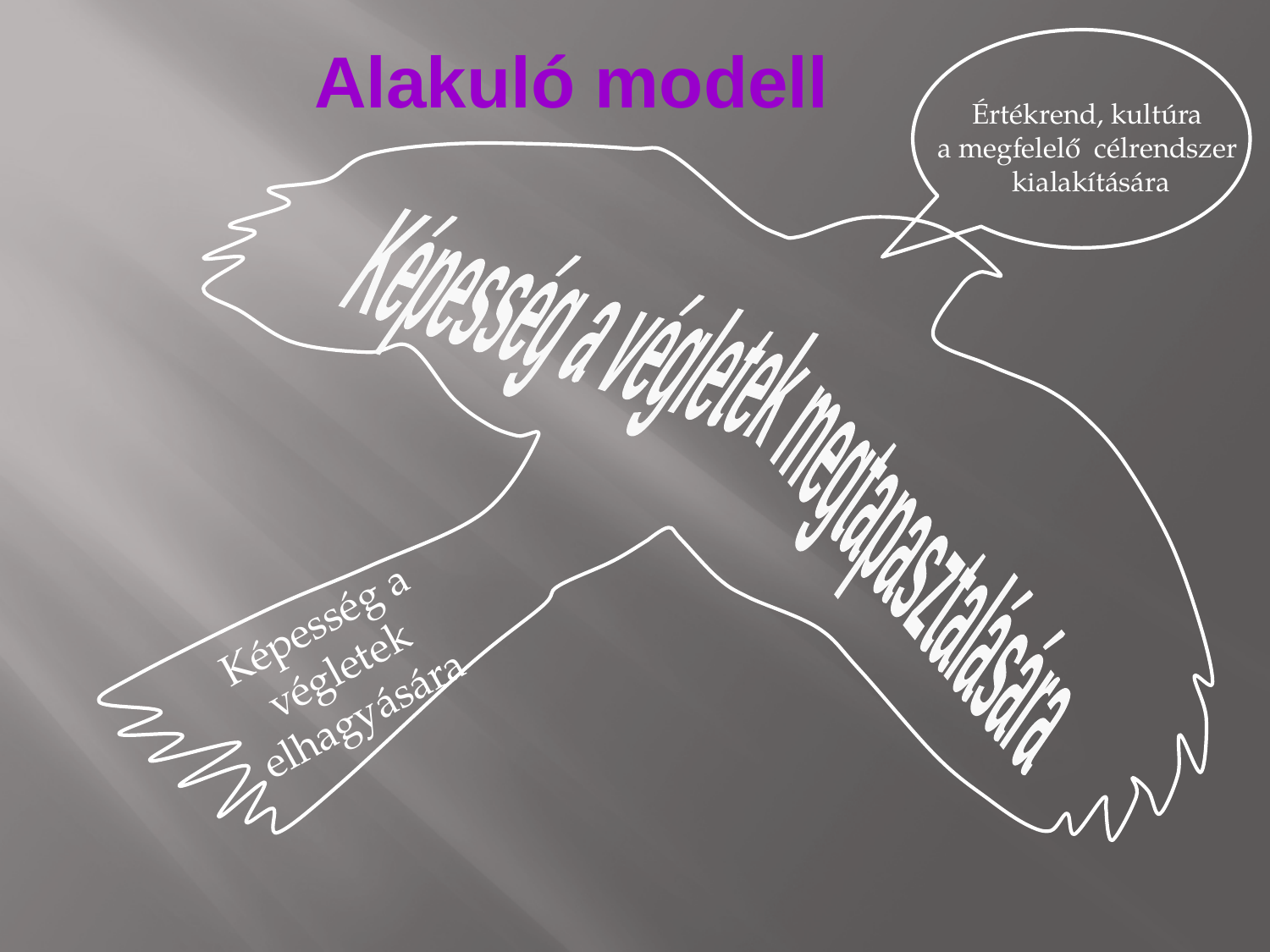

# Alakuló modell

Értékrend, kultúra
a megfelelő  célrendszer  kialakítására

Képesség a végletek megtapasztalására
Képesség a végletek elhagyására